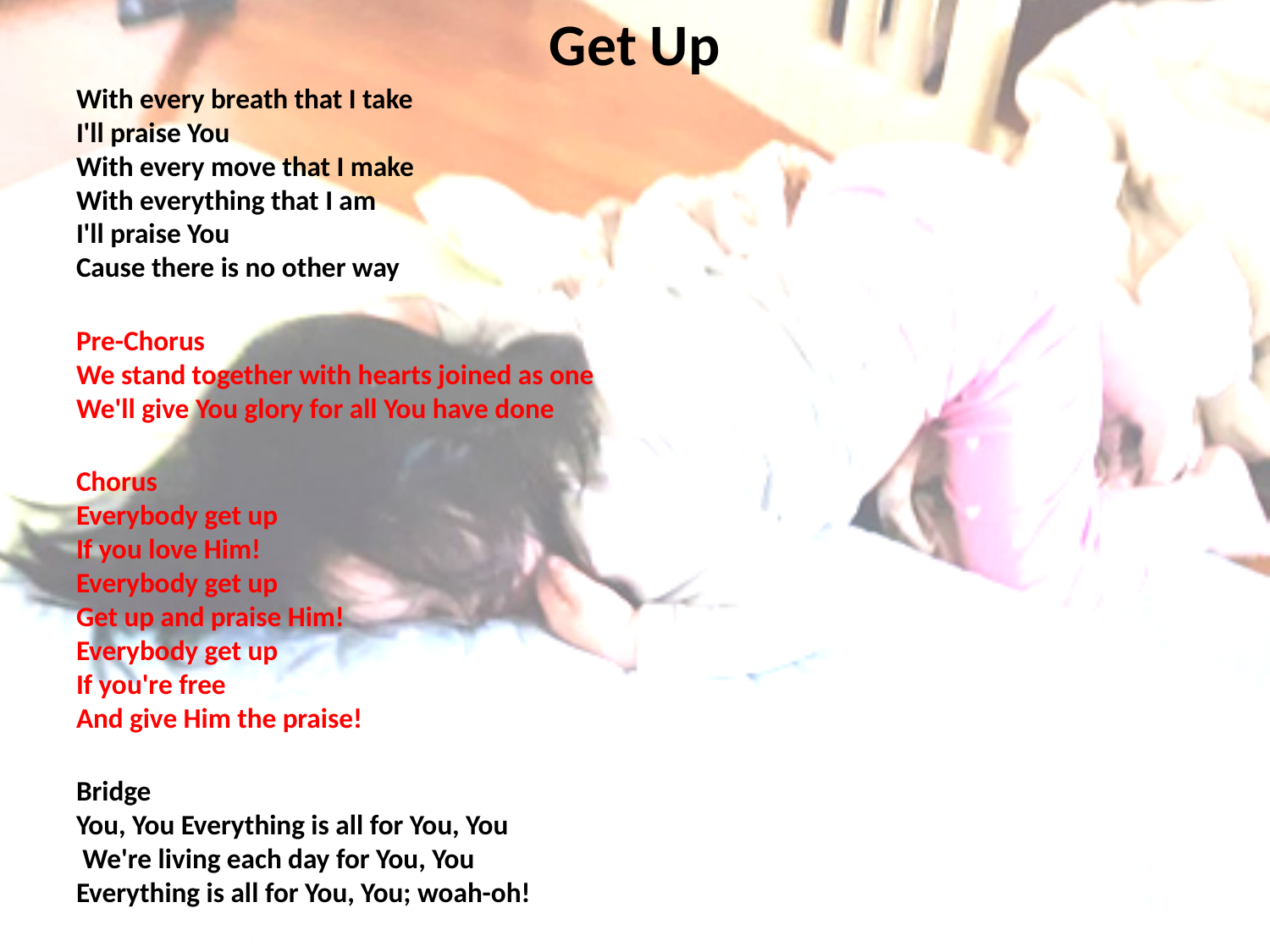

# Get Up
With every breath that I take
I'll praise You
With every move that I make
With everything that I am
I'll praise You
Cause there is no other way
Pre-Chorus
We stand together with hearts joined as one
We'll give You glory for all You have done
Chorus
Everybody get up
If you love Him!
Everybody get up
Get up and praise Him!
Everybody get up
If you're free
And give Him the praise!
Bridge
You, You Everything is all for You, You                       We're living each day for You, You                        Everything is all for You, You; woah-oh!